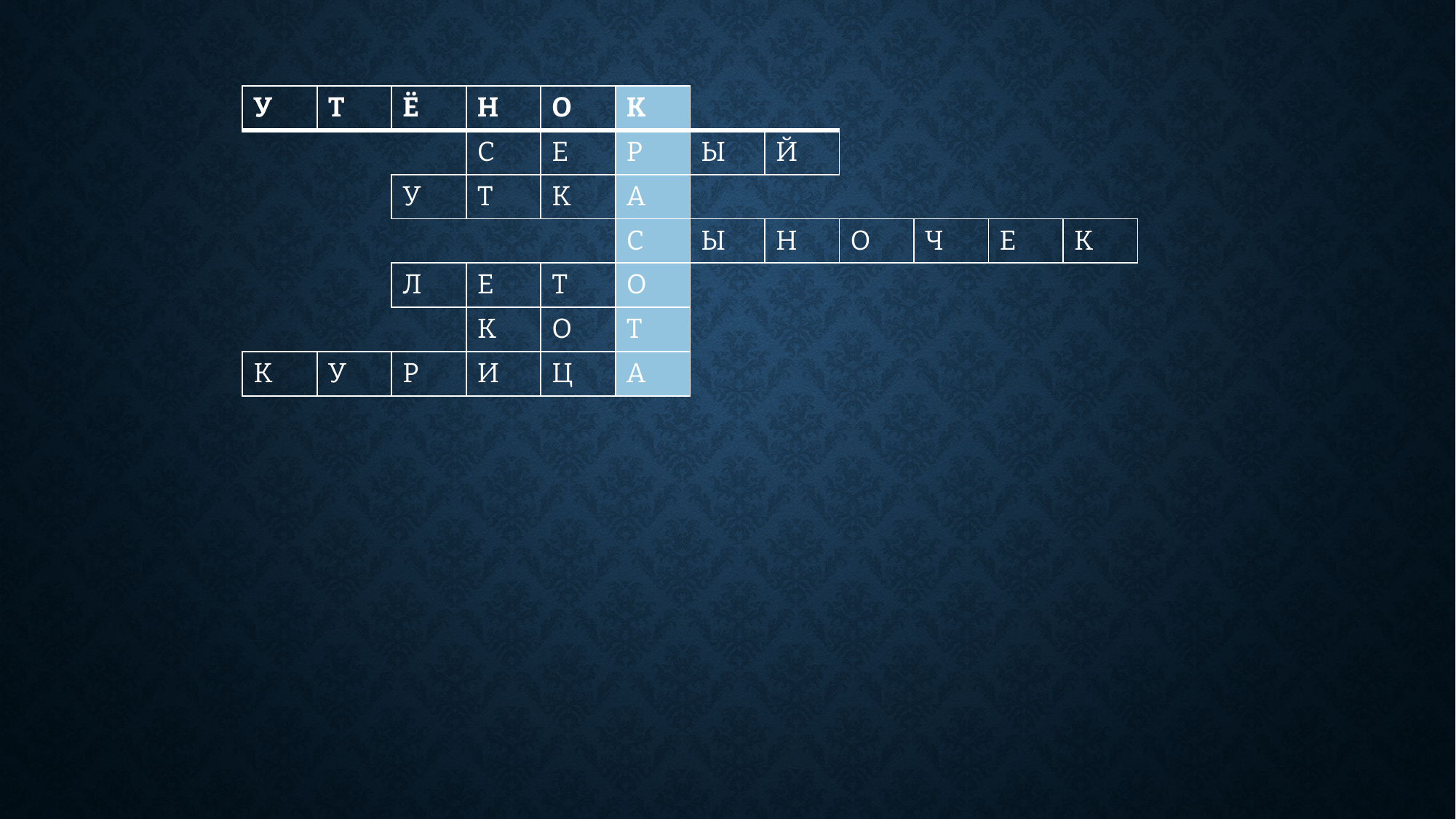

| У | Т | Ё | Н | О | К |  |  |  |  |  |  |  |
| --- | --- | --- | --- | --- | --- | --- | --- | --- | --- | --- | --- | --- |
|  |  |  | С | Е | Р | Ы | Й |  |  |  |  |  |
|  |  | У | Т | К | А |  |  |  |  |  |  |  |
|  |  |  |  |  | С | Ы | Н | О | Ч | Е | К |  |
|  |  | Л | Е | Т | О |  |  |  |  |  |  |  |
|  |  |  | К | О | Т |  |  |  |  |  |  |  |
| К | У | Р | И | Ц | А |  |  |  |  |  |  |  |